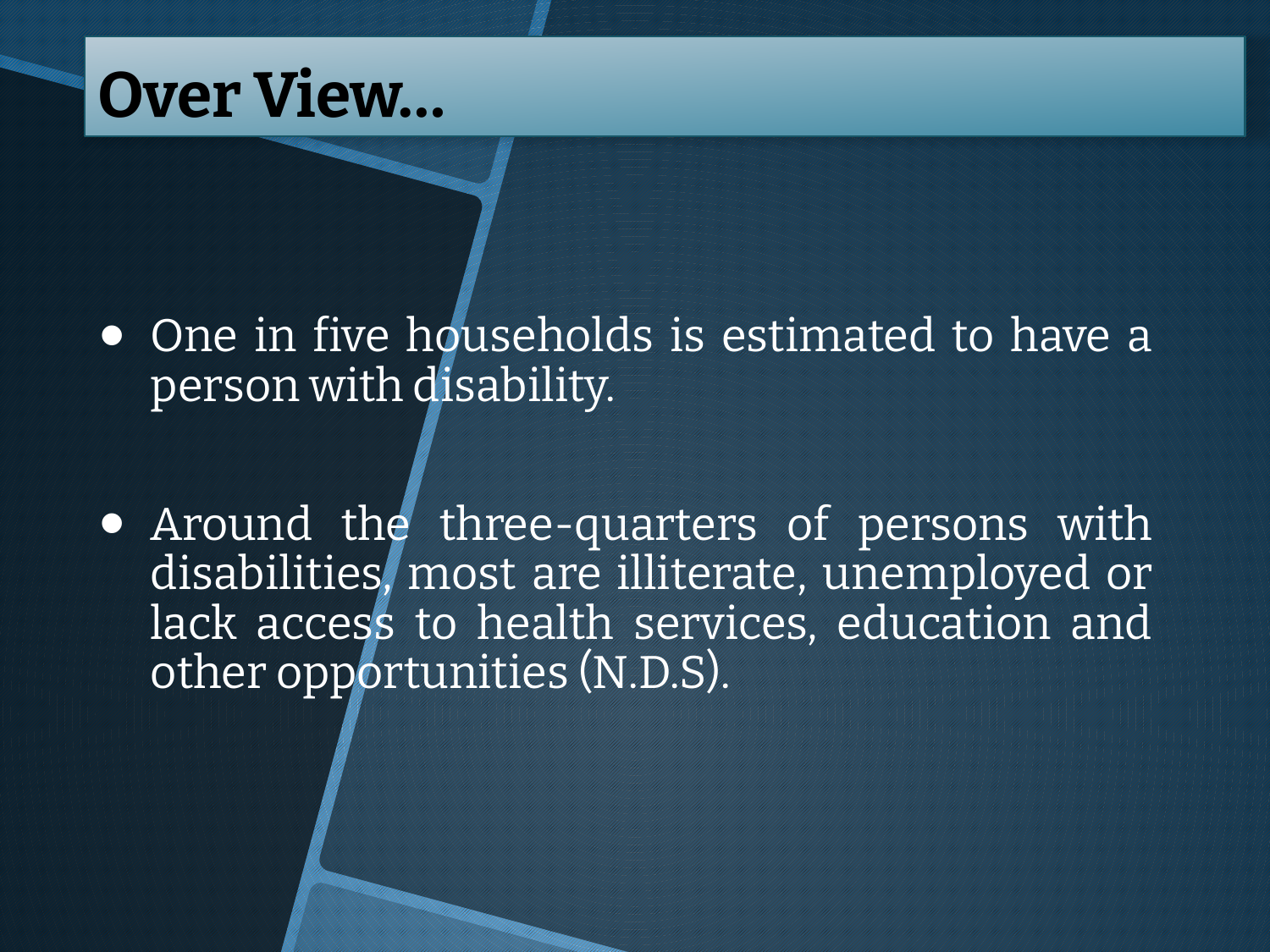

# Over View…
One in five households is estimated to have a person with disability.

Around the three-quarters of persons with disabilities, most are illiterate, unemployed or lack access to health services, education and other opportunities (N.D.S).